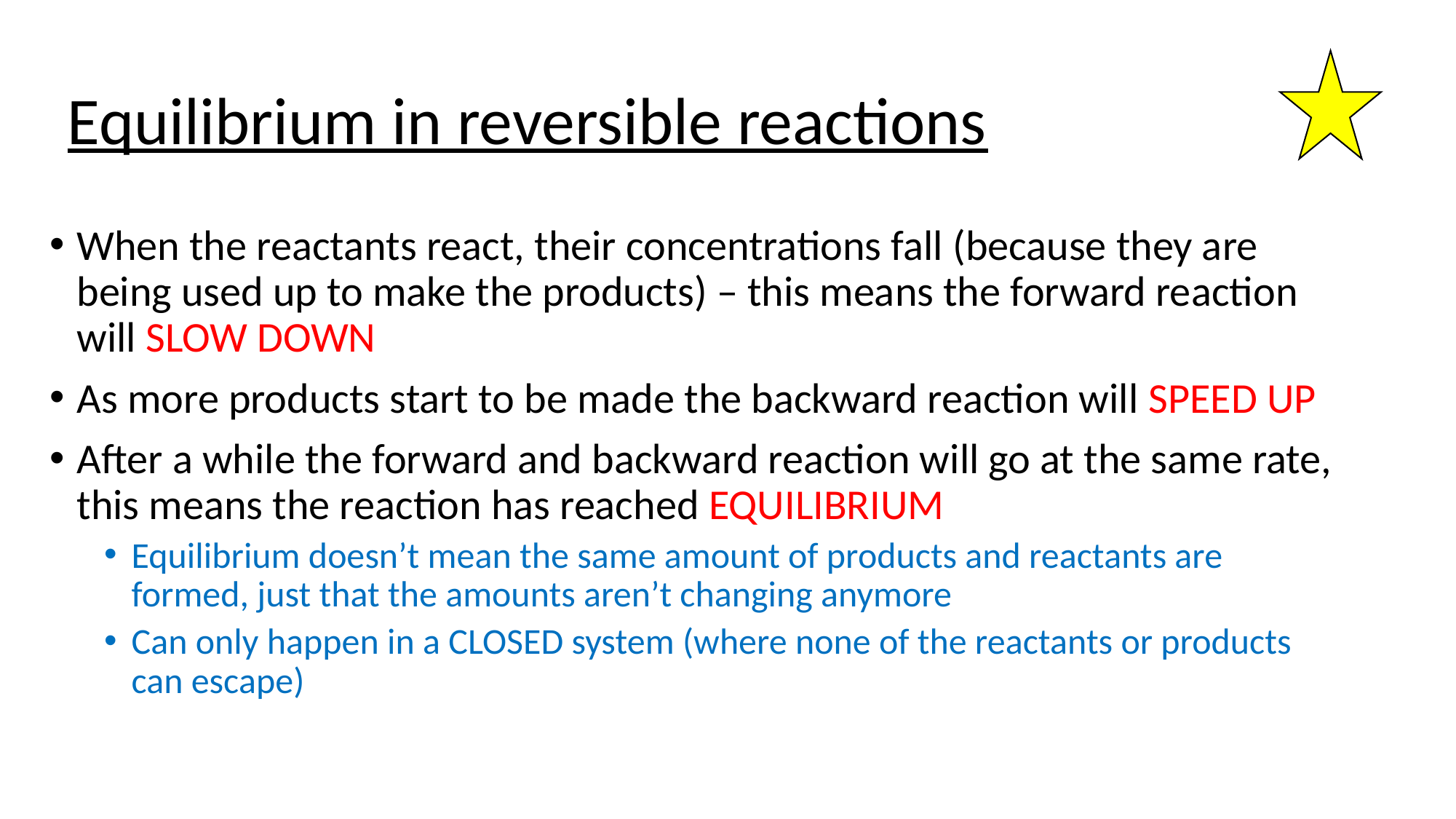

# Equilibrium in reversible reactions

When the reactants react, their concentrations fall (because they are being used up to make the products) – this means the forward reaction will SLOW DOWN
As more products start to be made the backward reaction will SPEED UP
After a while the forward and backward reaction will go at the same rate, this means the reaction has reached EQUILIBRIUM
Equilibrium doesn’t mean the same amount of products and reactants are formed, just that the amounts aren’t changing anymore
Can only happen in a CLOSED system (where none of the reactants or products can escape)